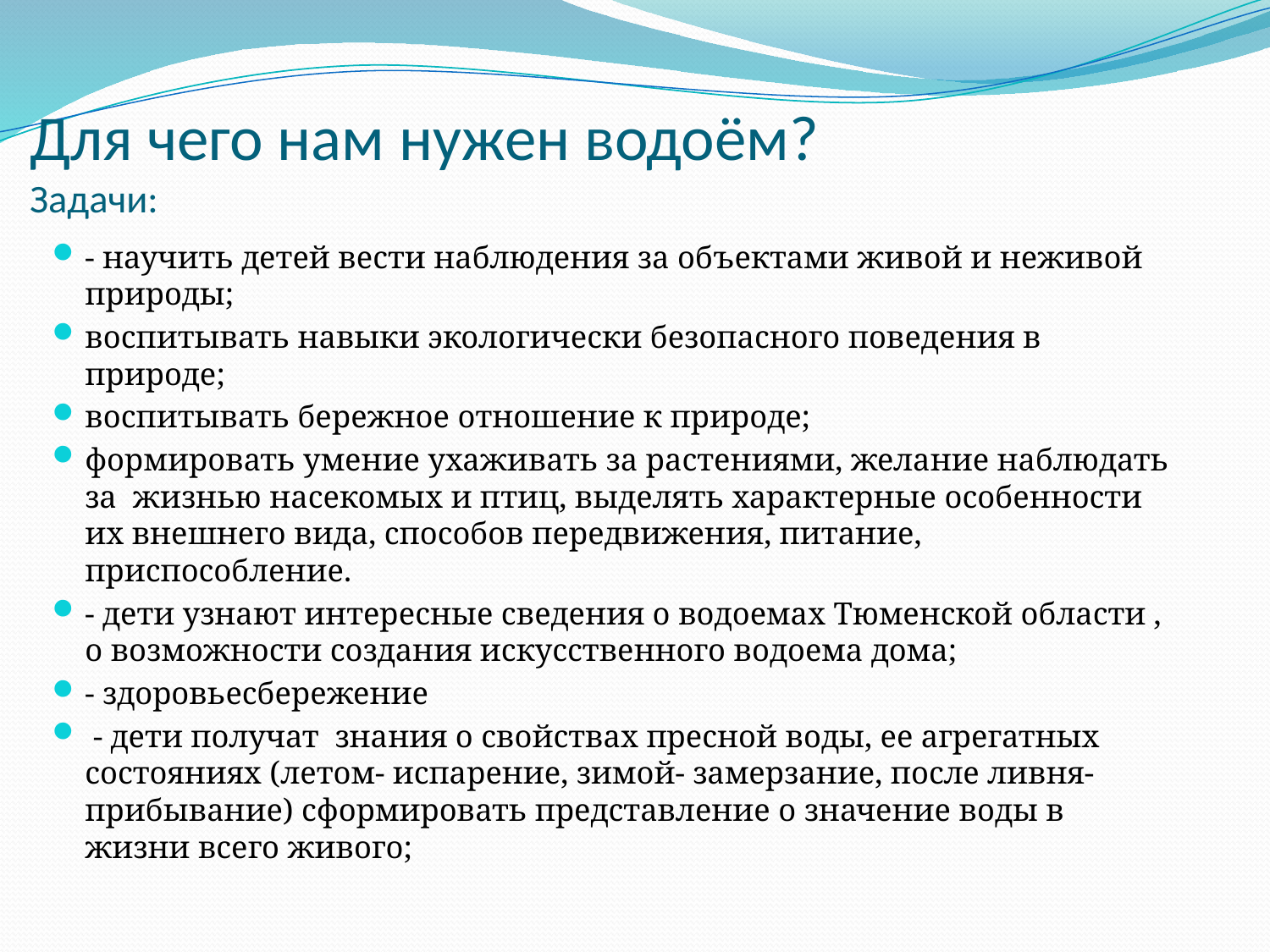

# Для чего нам нужен водоём? Задачи:

- научить детей вести наблюдения за объектами живой и неживой природы;
воспитывать навыки экологически безопасного поведения в природе;
воспитывать бережное отношение к природе;
формировать умение ухаживать за растениями, желание наблюдать за  жизнью насекомых и птиц, выделять характерные особенности их внешнего вида, способов передвижения, питание, приспособление.
- дети узнают интересные сведения о водоемах Тюменской области , о возможности создания искусственного водоема дома;
- здоровьесбережение
 - дети получат  знания о свойствах пресной воды, ее агрегатных состояниях (летом- испарение, зимой- замерзание, после ливня- прибывание) сформировать представление о значение воды в жизни всего живого;